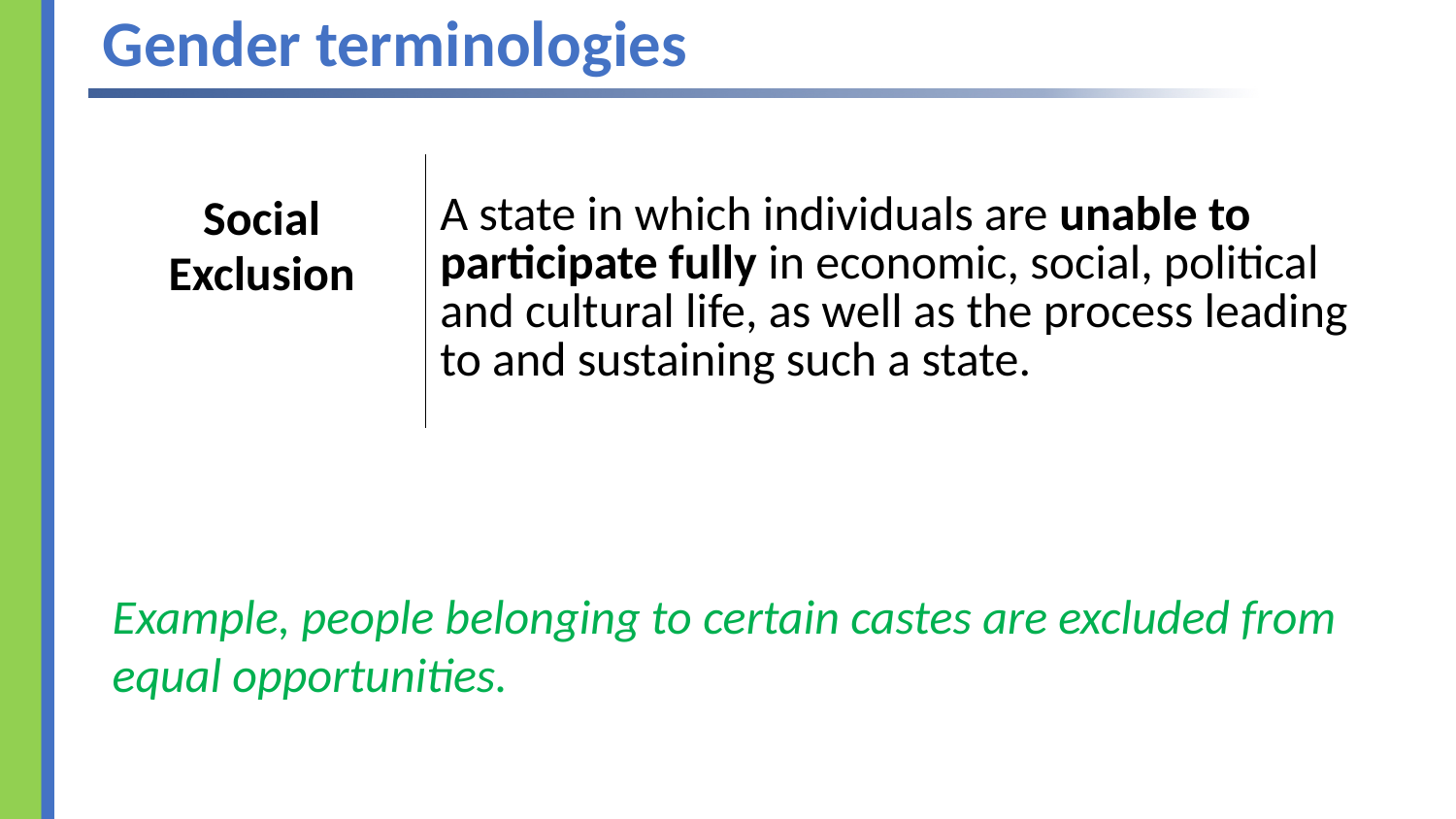

# Gender terminologies
| Social Exclusion | A state in which individuals are unable to participate fully in economic, social, political and cultural life, as well as the process leading to and sustaining such a state. |
| --- | --- |
Example, people belonging to certain castes are excluded from equal opportunities.